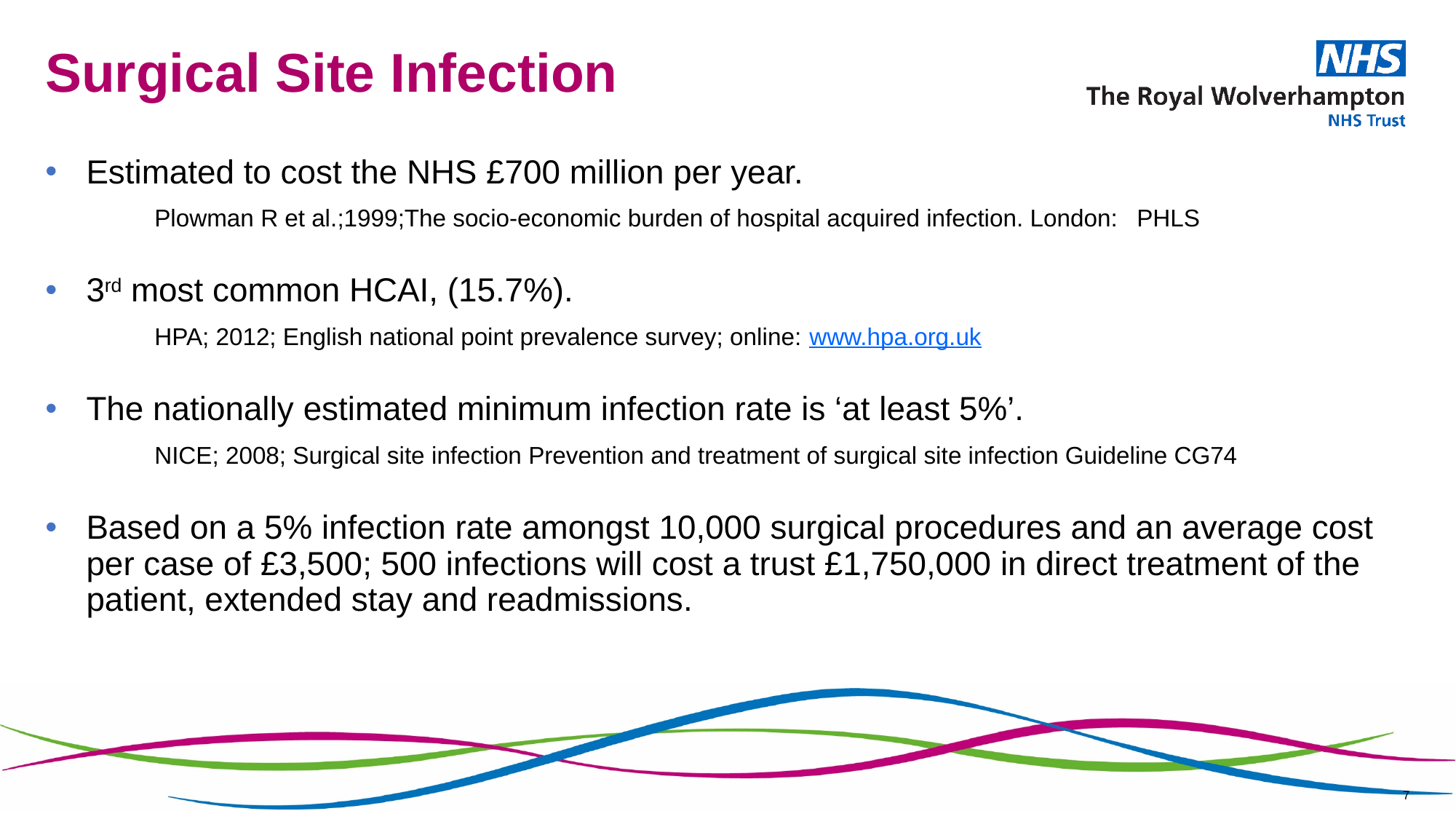

# Surgical Site Infection
Estimated to cost the NHS £700 million per year.
	Plowman R et al.;1999;The socio-economic burden of hospital acquired infection. London: 	PHLS
3rd most common HCAI, (15.7%).
	HPA; 2012; English national point prevalence survey; online: 	www.hpa.org.uk
The nationally estimated minimum infection rate is ‘at least 5%’.
	NICE; 2008; Surgical site infection Prevention and treatment of surgical site infection Guideline CG74
Based on a 5% infection rate amongst 10,000 surgical procedures and an average cost per case of £3,500; 500 infections will cost a trust £1,750,000 in direct treatment of the patient, extended stay and readmissions.